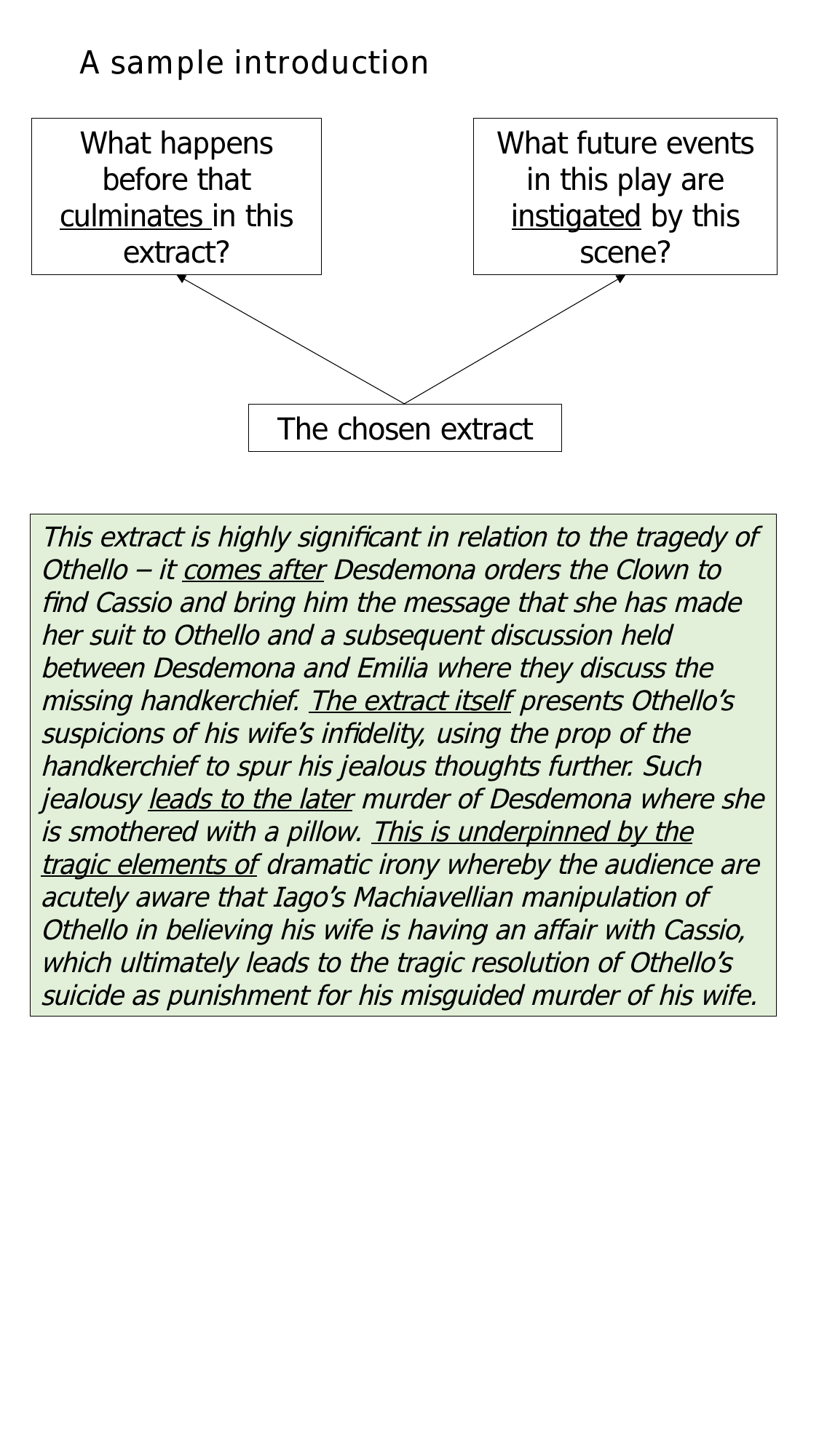

A sample introduction

What happens before that culminates in this extract?
What future events in this play are instigated by this scene?
The chosen extract
This extract is highly significant in relation to the tragedy of Othello – it comes after Desdemona orders the Clown to find Cassio and bring him the message that she has made her suit to Othello and a subsequent discussion held between Desdemona and Emilia where they discuss the missing handkerchief. The extract itself presents Othello’s suspicions of his wife’s infidelity, using the prop of the handkerchief to spur his jealous thoughts further. Such jealousy leads to the later murder of Desdemona where she is smothered with a pillow. This is underpinned by the tragic elements of dramatic irony whereby the audience are acutely aware that Iago’s Machiavellian manipulation of Othello in believing his wife is having an affair with Cassio, which ultimately leads to the tragic resolution of Othello’s suicide as punishment for his misguided murder of his wife.